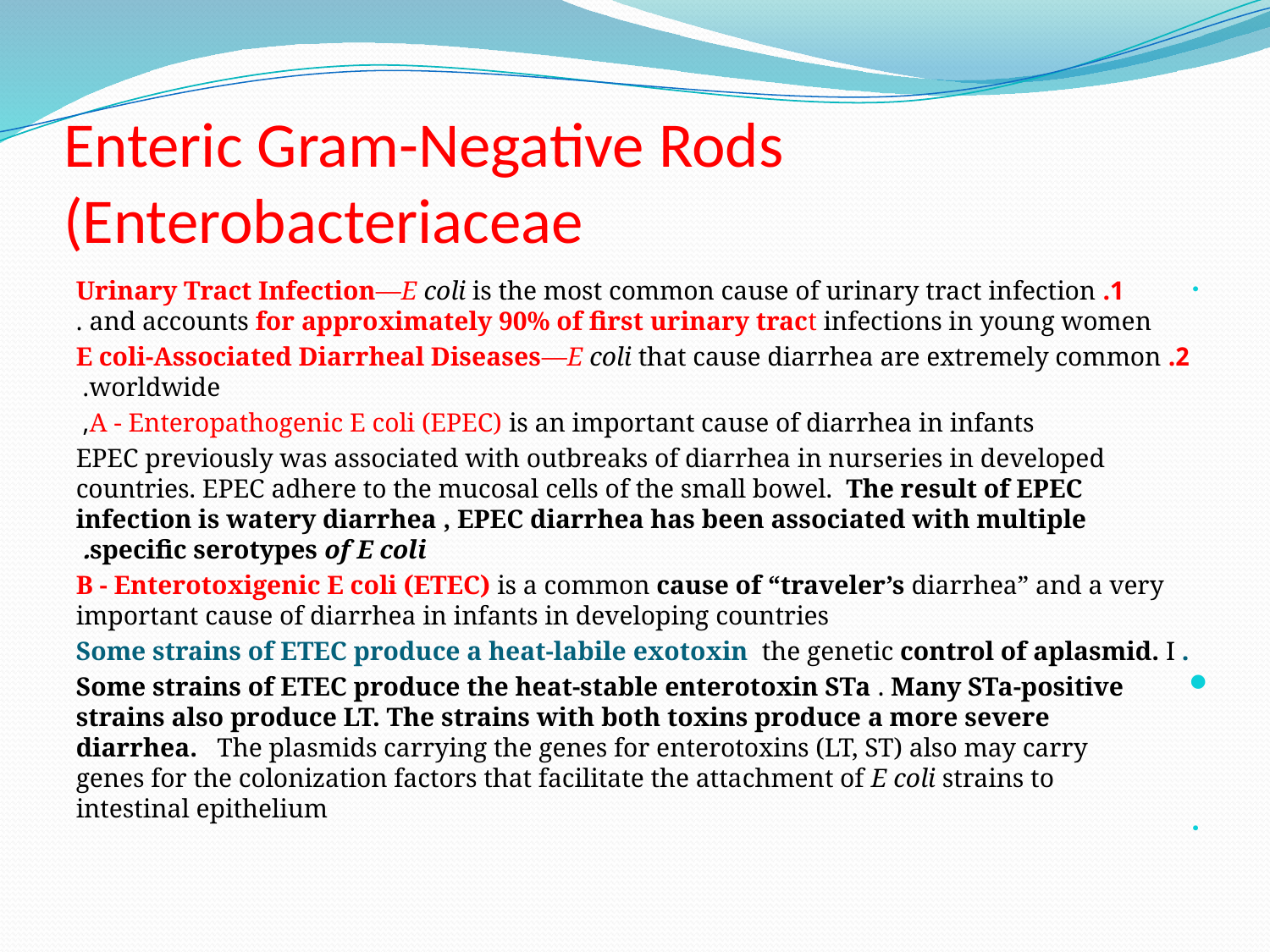

# Enteric Gram-Negative Rods (Enterobacteriaceae
 1. Urinary Tract Infection—E coli is the most common cause of urinary tract infection and accounts for approximately 90% of first urinary tract infections in young women .
2. E coli-Associated Diarrheal Diseases—E coli that cause diarrhea are extremely common worldwide.
A - Enteropathogenic E coli (EPEC) is an important cause of diarrhea in infants,
 EPEC previously was associated with outbreaks of diarrhea in nurseries in developed countries. EPEC adhere to the mucosal cells of the small bowel.  The result of EPEC infection is watery diarrhea , EPEC diarrhea has been associated with multiple specific serotypes of E coli.
 B - Enterotoxigenic E coli (ETEC) is a common cause of “traveler’s diarrhea” and a very important cause of diarrhea in infants in developing countries
. Some strains of ETEC produce a heat-labile exotoxin  the genetic control of aplasmid. I
Some strains of ETEC produce the heat-stable enterotoxin STa . Many STa-positive strains also produce LT. The strains with both toxins produce a more severe diarrhea.   The plasmids carrying the genes for enterotoxins (LT, ST) also may carry genes for the colonization factors that facilitate the attachment of E coli strains to intestinal epithelium